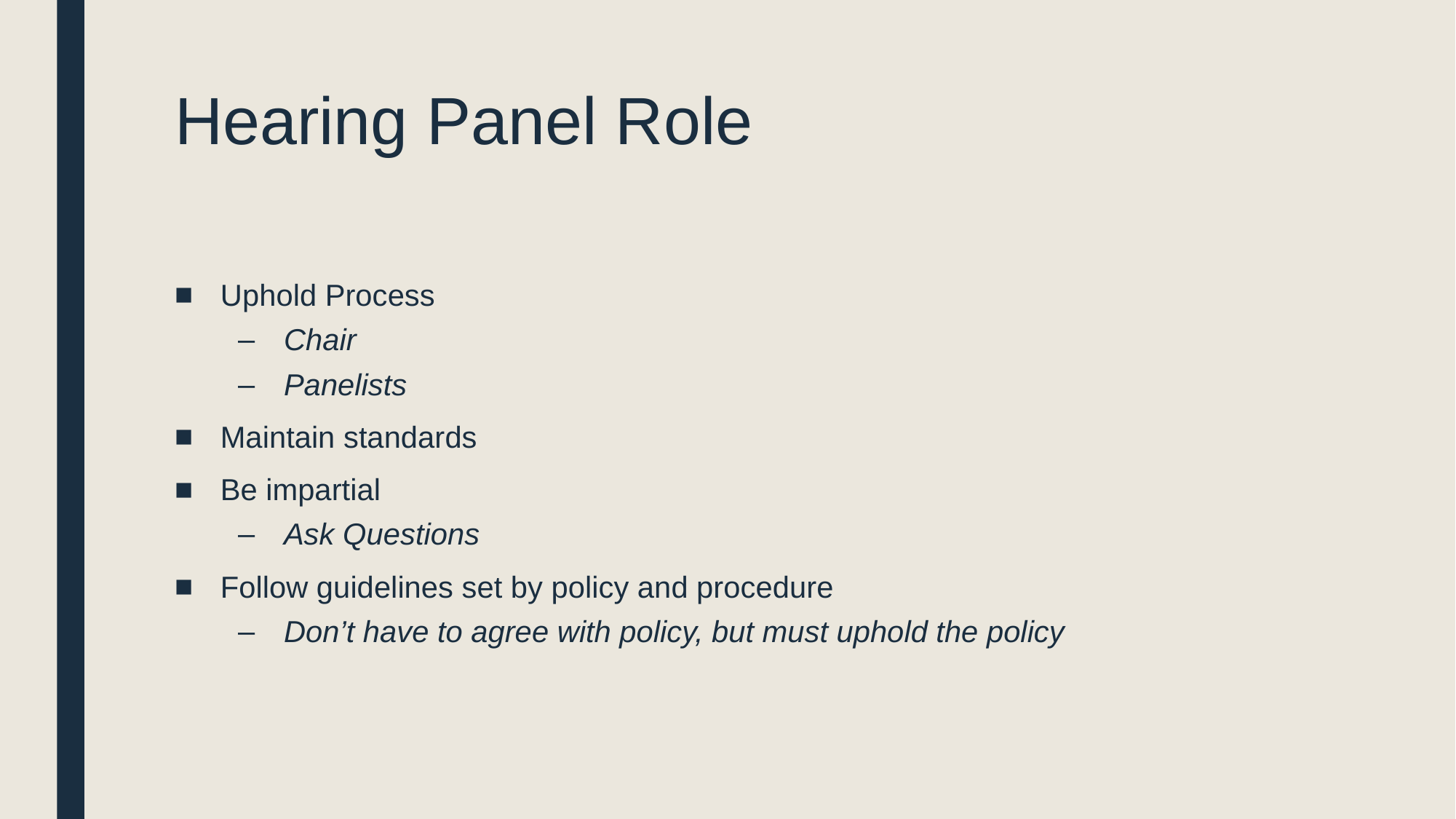

# Hearing Panel Role
Uphold Process
Chair
Panelists
Maintain standards
Be impartial
Ask Questions
Follow guidelines set by policy and procedure
Don’t have to agree with policy, but must uphold the policy